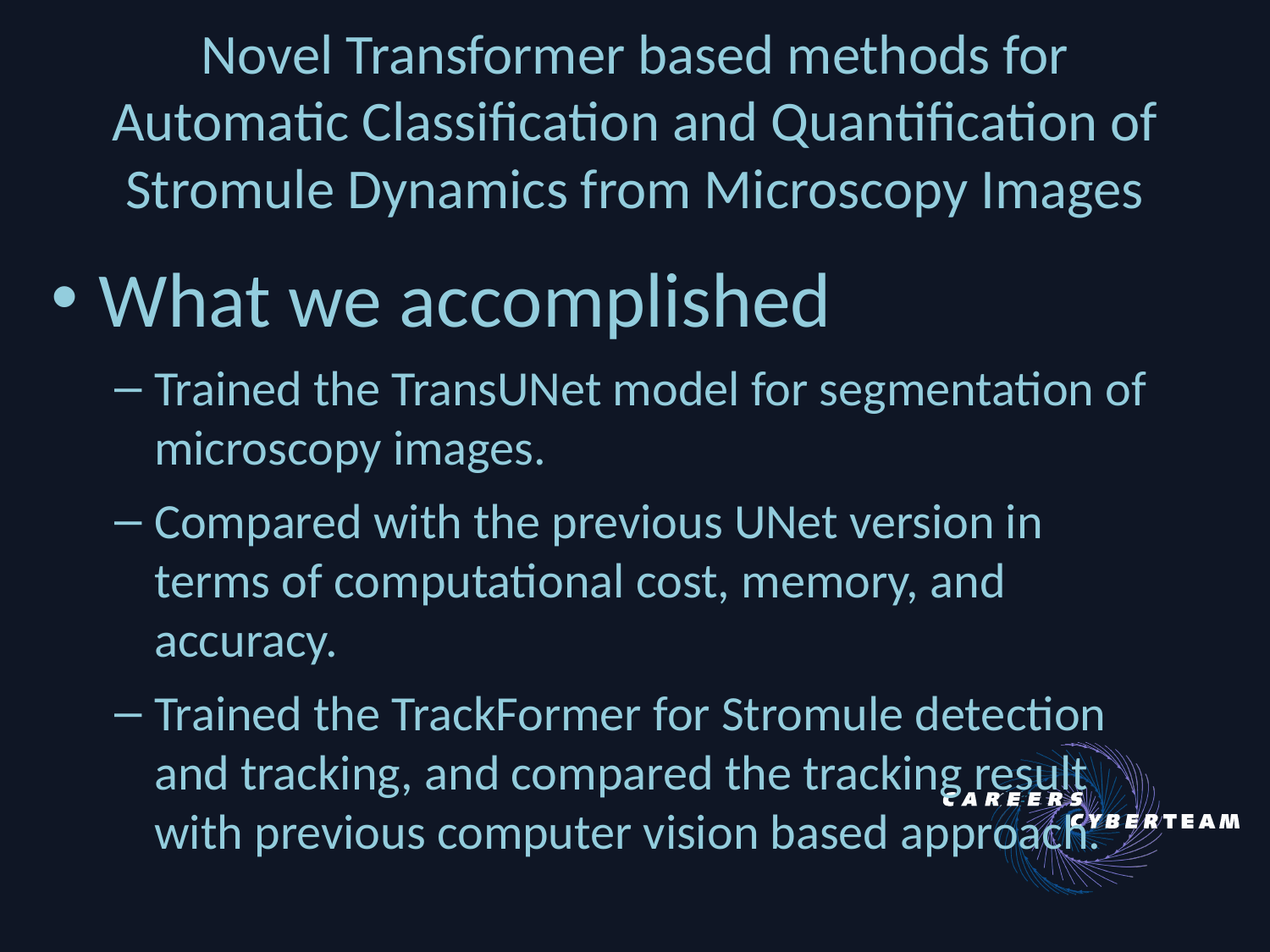

# Novel Transformer based methods for Automatic Classification and Quantification of Stromule Dynamics from Microscopy Images
What we accomplished
Trained the TransUNet model for segmentation of microscopy images.
Compared with the previous UNet version in terms of computational cost, memory, and accuracy.
Trained the TrackFormer for Stromule detection and tracking, and compared the tracking result with previous computer vision based approach.